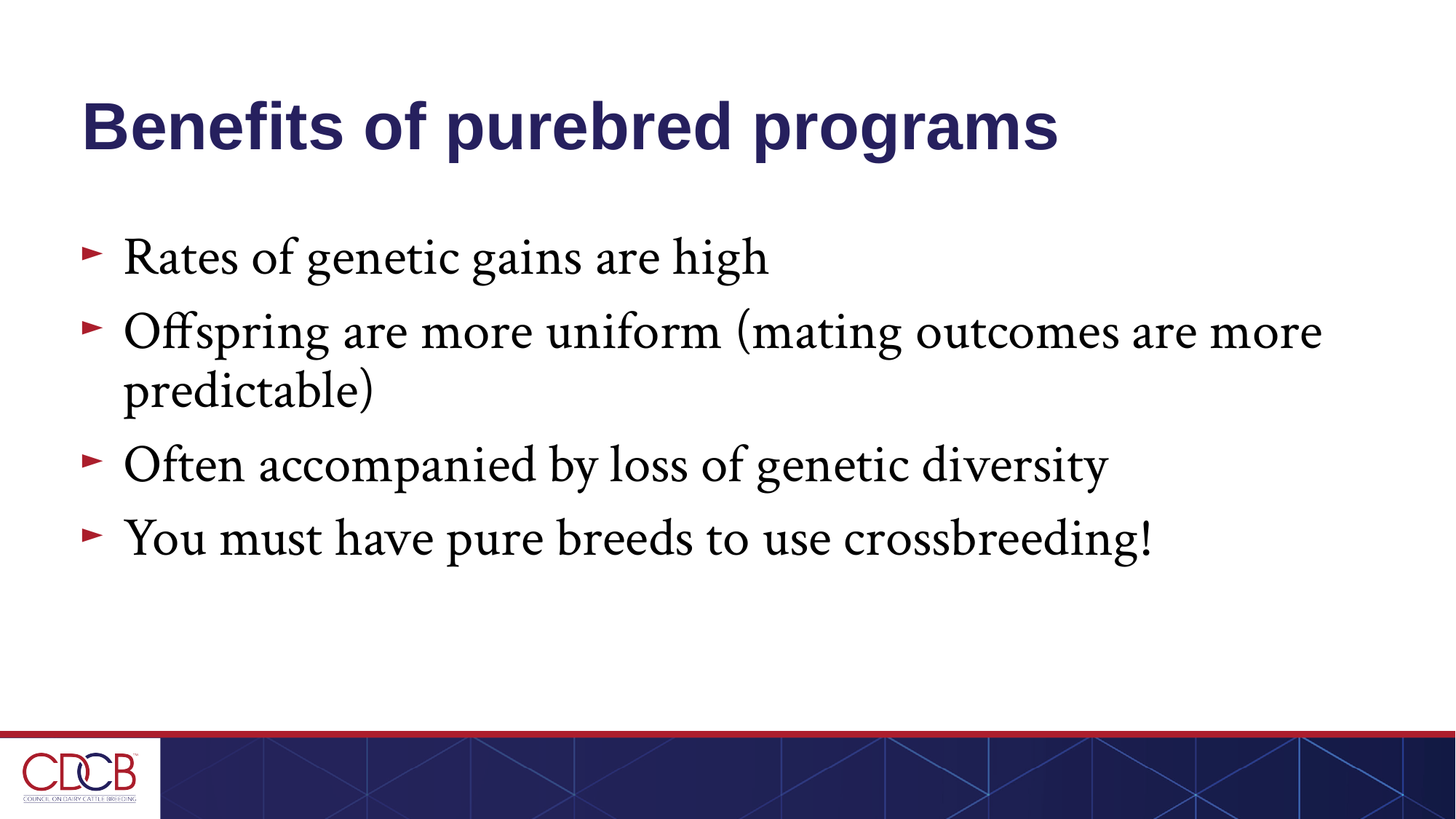

# Benefits of purebred programs
Rates of genetic gains are high
Offspring are more uniform (mating outcomes are more predictable)
Often accompanied by loss of genetic diversity
You must have pure breeds to use crossbreeding!